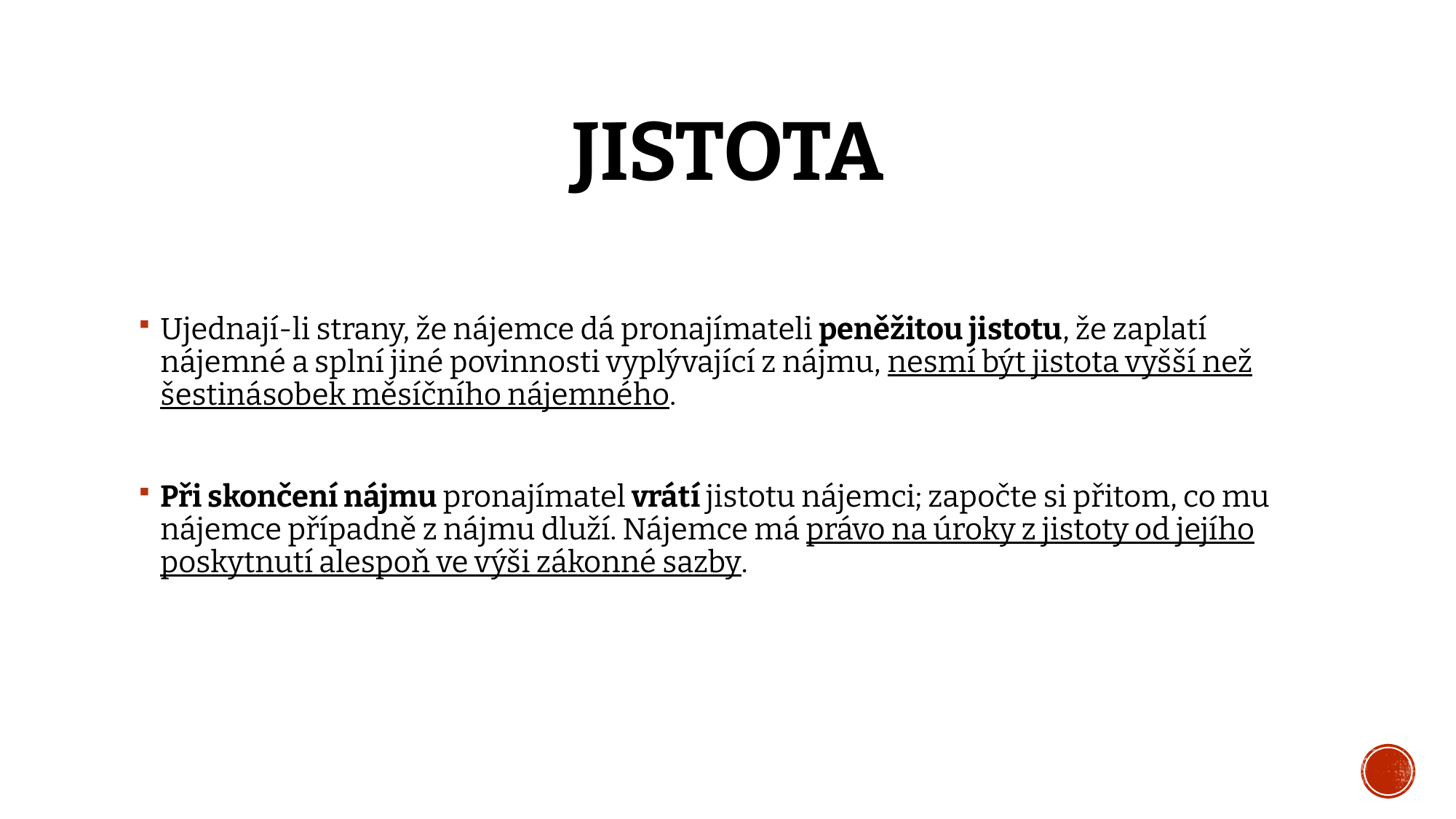

# Jistota

Ujednají-li strany, že nájemce dá pronajímateli peněžitou jistotu, že zaplatí nájemné a splní jiné povinnosti vyplývající z nájmu, nesmí být jistota vyšší než šestinásobek měsíčního nájemného.

Při skončení nájmu pronajímatel vrátí jistotu nájemci; započte si přitom, co mu nájemce případně z nájmu dluží. Nájemce má právo na úroky z jistoty od jejího poskytnutí alespoň ve výši zákonné sazby.